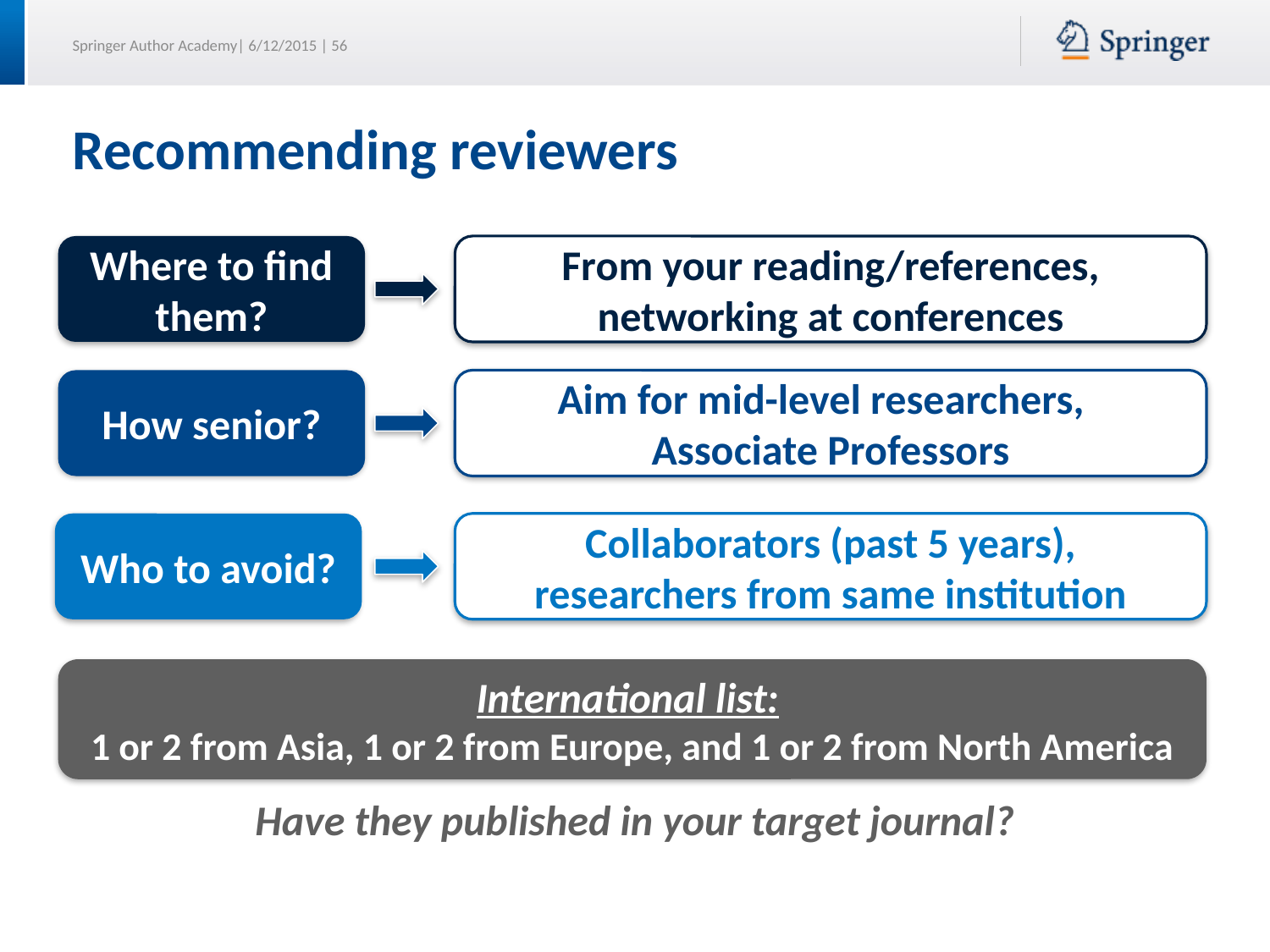

Recommending reviewers
Where to find them?
From your reading/references, networking at conferences

How senior?
Aim for mid-level researchers,   Associate Professors

Who to avoid?
Collaborators (past 5 years),
researchers from same institution

International list:
1 or 2 from Asia, 1 or 2 from Europe, and 1 or 2 from North America
Have they published in your target journal?